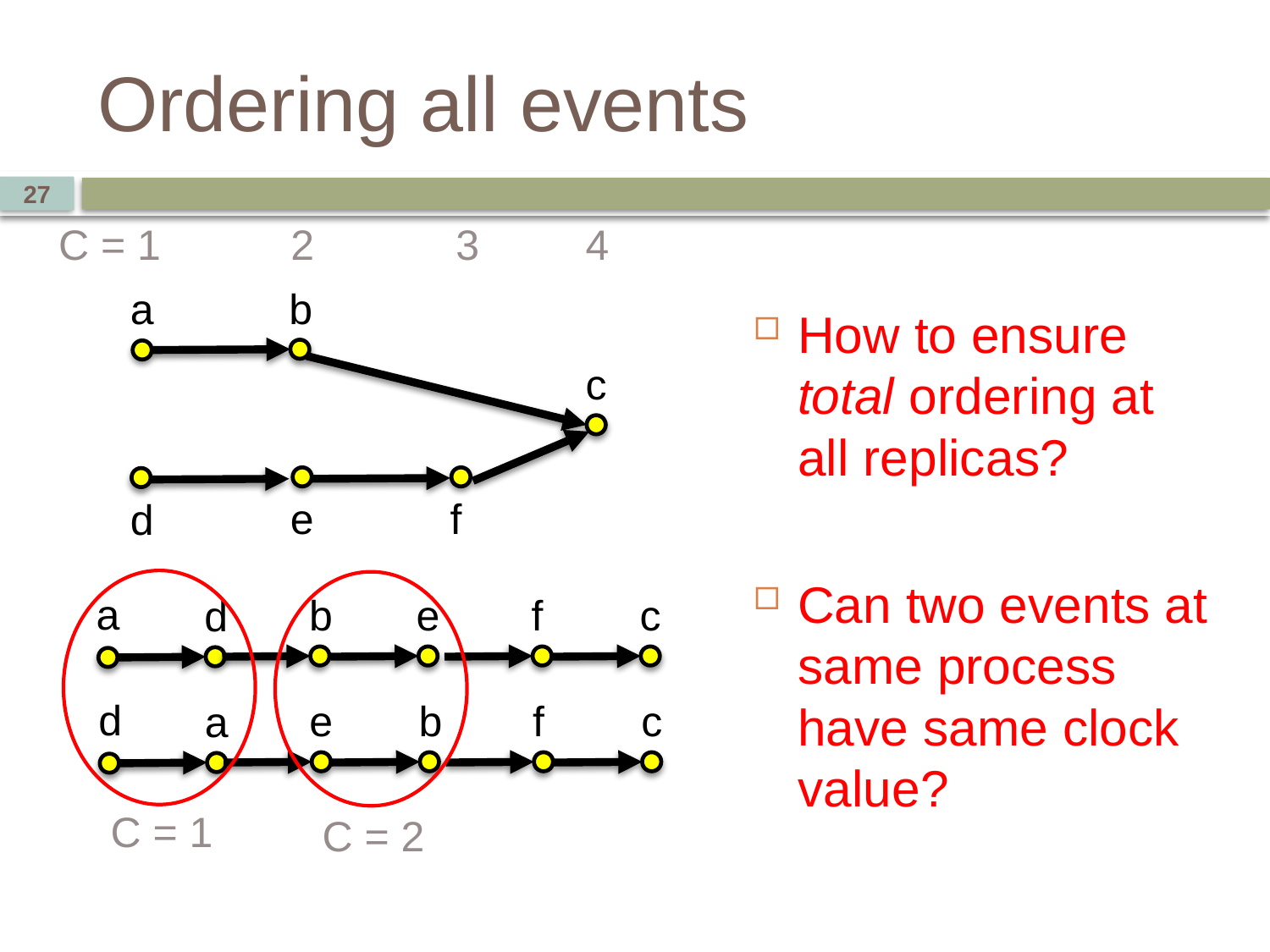

# Ordering all events
27
C = 1           2            3         4

How to ensure total ordering at all replicas?

Can two events at same process have same clock value?
b
a

c

e
f
d

a
b
e
f
c
d

d
e
b
f
c
a

C = 1
C = 2